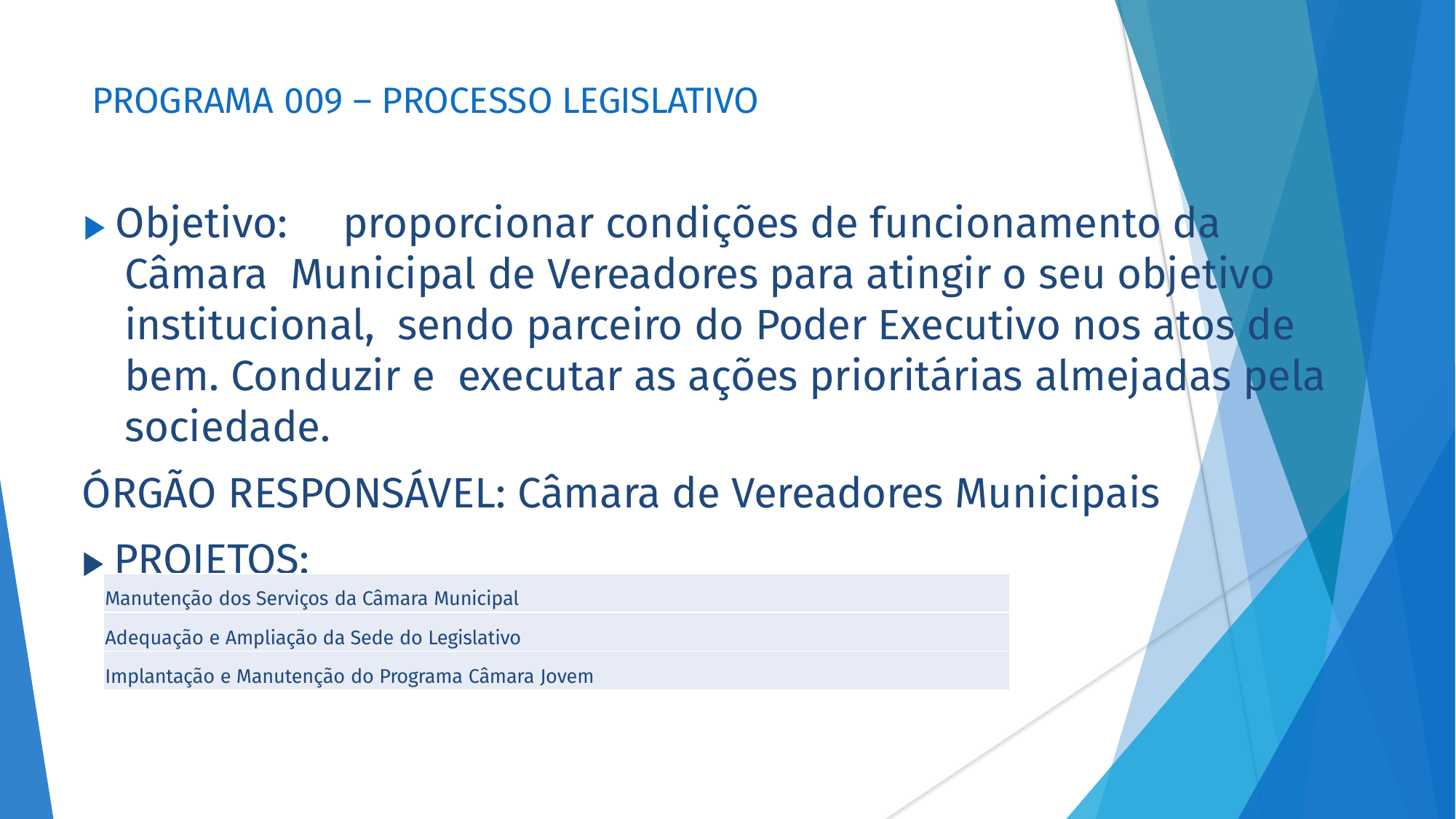

# PROGRAMA 009 – PROCESSO LEGISLATIVO
▶ Objetivo:	proporcionar condições de funcionamento da Câmara  Municipal de Vereadores para atingir o seu objetivo institucional,  sendo parceiro do Poder Executivo nos atos de bem. Conduzir e  executar as ações prioritárias almejadas pela sociedade.
ÓRGÃO RESPONSÁVEL: Câmara de Vereadores Municipais
▶ PROJETOS:
| Manutenção dos Serviços da Câmara Municipal |
| --- |
| Adequação e Ampliação da Sede do Legislativo |
| Implantação e Manutenção do Programa Câmara Jovem |